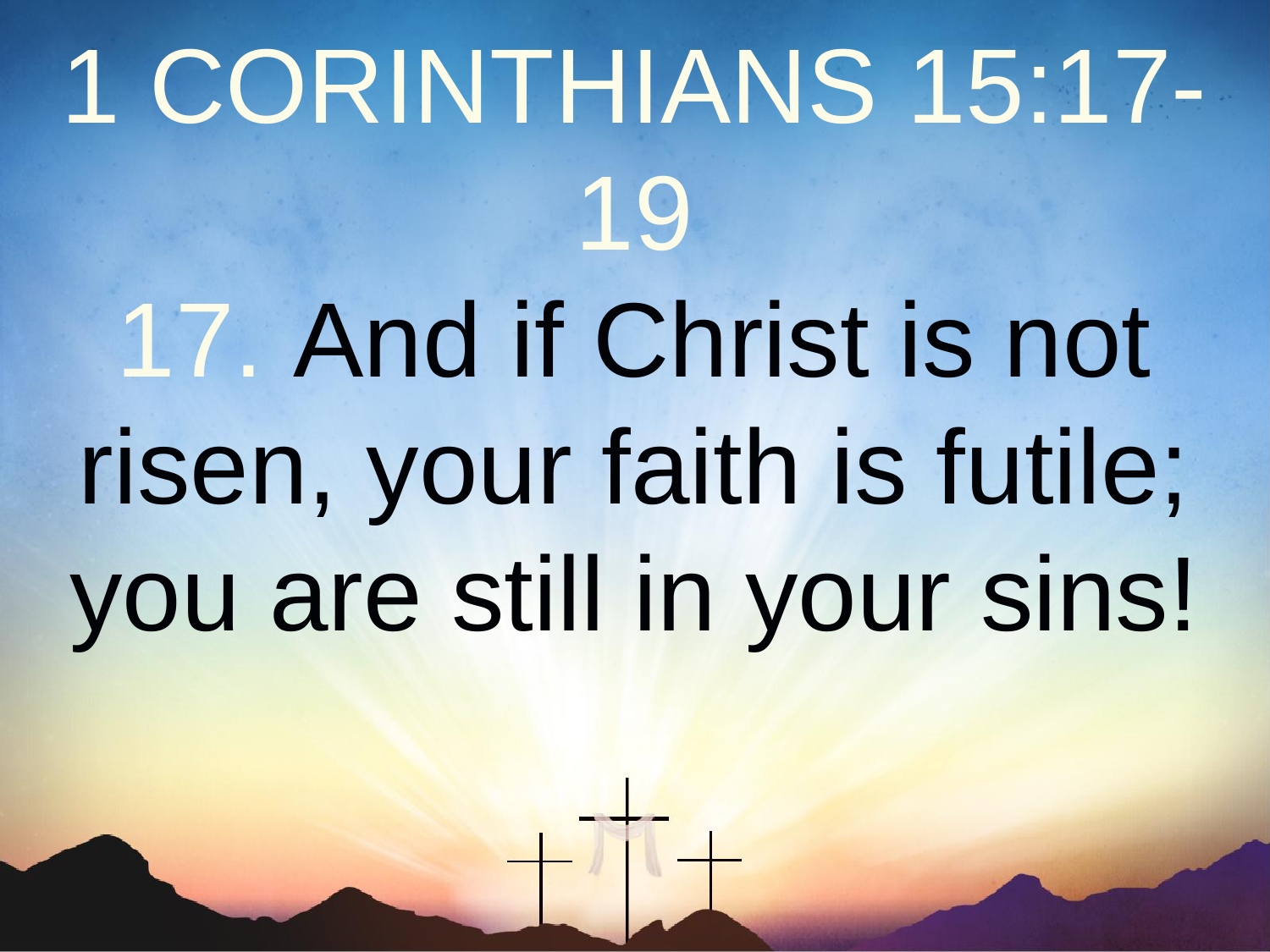

1 CORINTHIANS 15:17-19
17. And if Christ is not risen, your faith is futile; you are still in your sins!